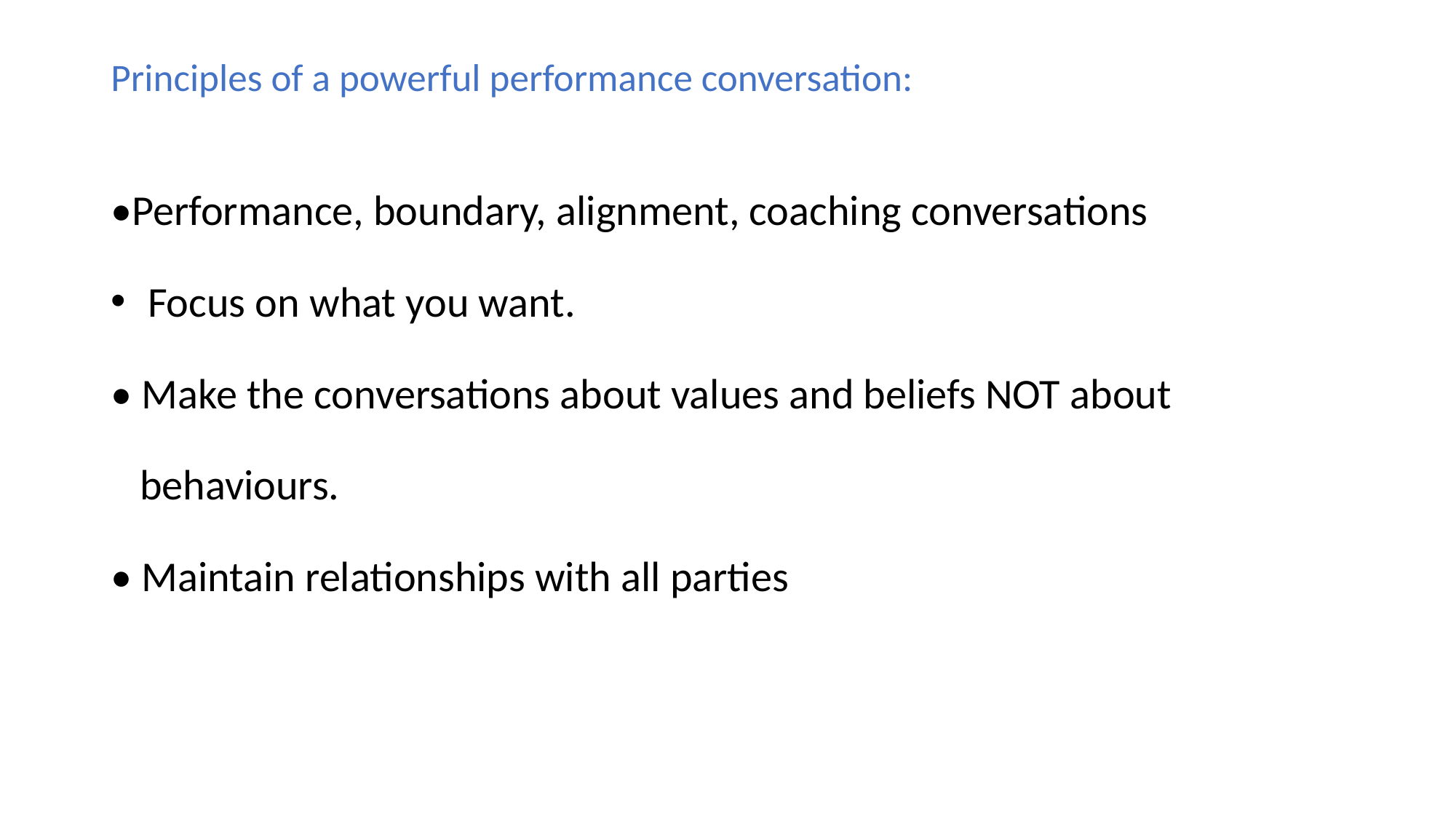

# Principles of a powerful performance conversation:
•Performance, boundary, alignment, coaching conversations
 Focus on what you want.
• Make the conversations about values and beliefs NOT about
   behaviours.
• Maintain relationships with all parties